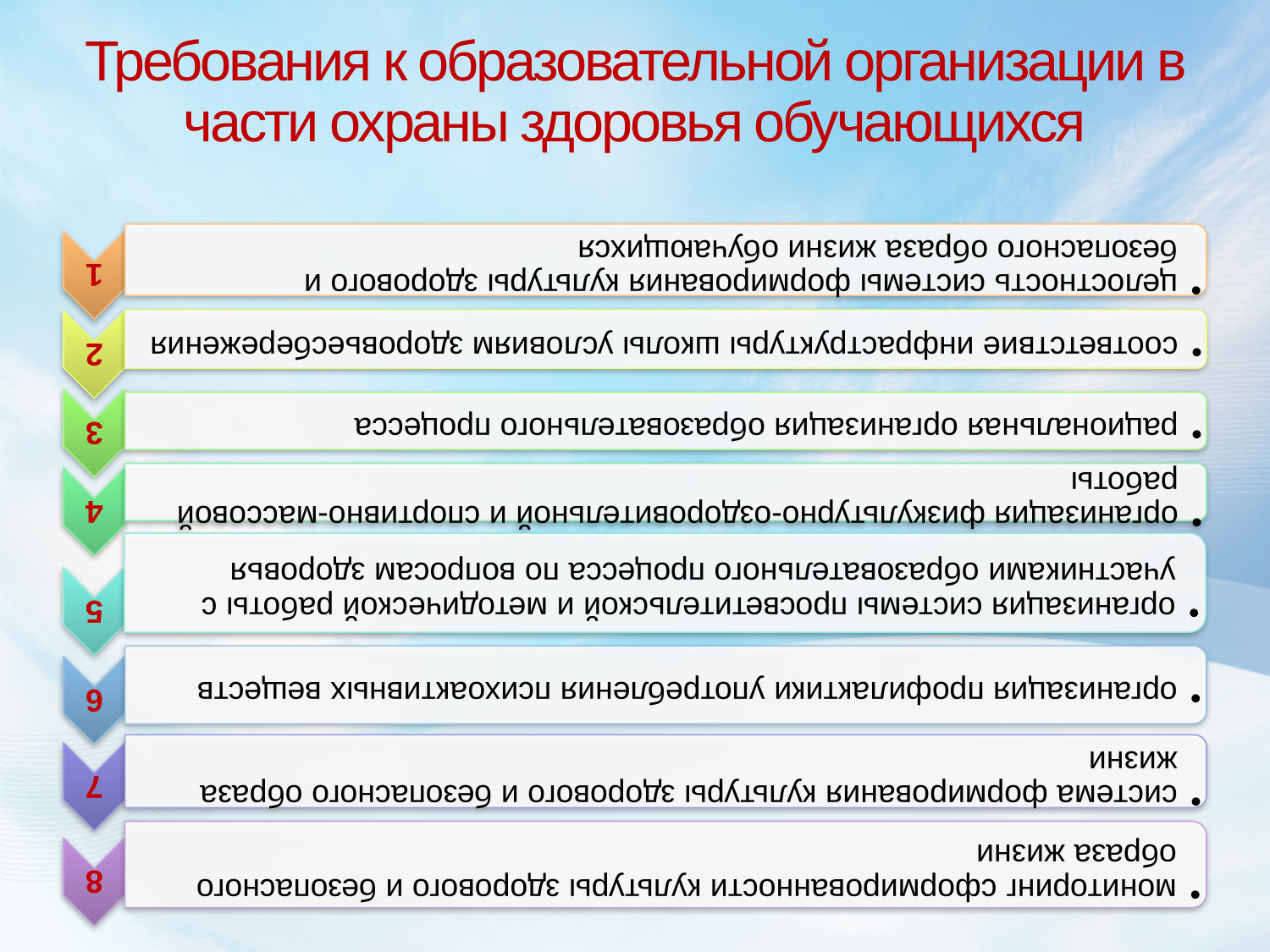

# Требования к образовательной организации в части охраны здоровья обучающихся
1
целостность системы формирования культуры здорового и безопасного образа жизни обучающихся
2
соответствие инфраструктуры школы условиям здоровьесбережения
3
рациональная организация образовательного процесса
4
организация физкультурно-оздоровительной и спортивно-массовой работы
5
организация системы просветительской и методической работы с участниками образовательного процесса по вопросам здоровья
6
организация профилактики употребления психоактивных веществ
7
система формирования культуры здорового и безопасного образа жизни
8
мониторинг сформированности культуры здорового и безопасного образа жизни